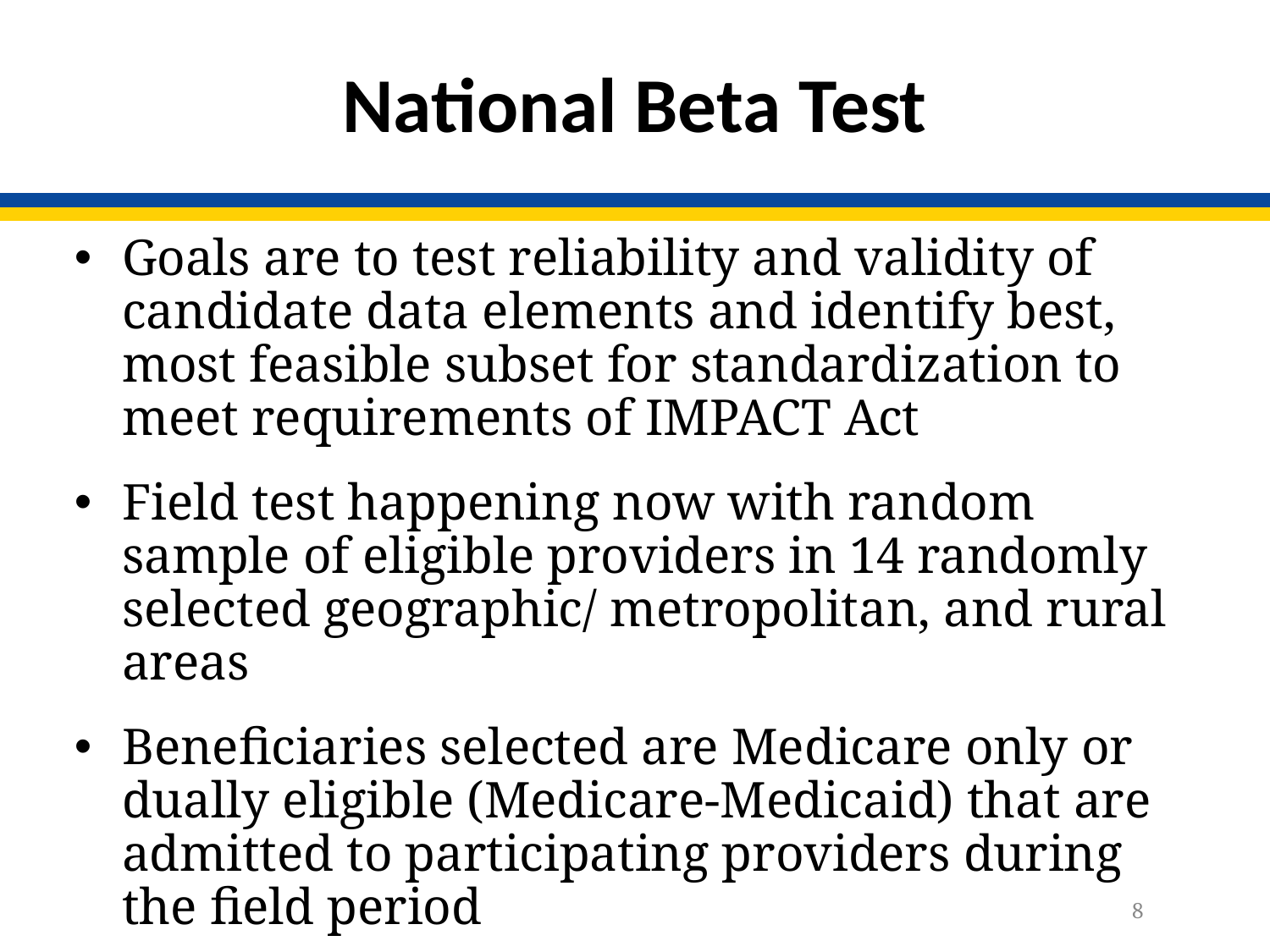

# National Beta Test
Goals are to test reliability and validity of candidate data elements and identify best, most feasible subset for standardization to meet requirements of IMPACT Act
Field test happening now with random sample of eligible providers in 14 randomly selected geographic/ metropolitan, and rural areas
Beneficiaries selected are Medicare only or dually eligible (Medicare-Medicaid) that are admitted to participating providers during the field period
8